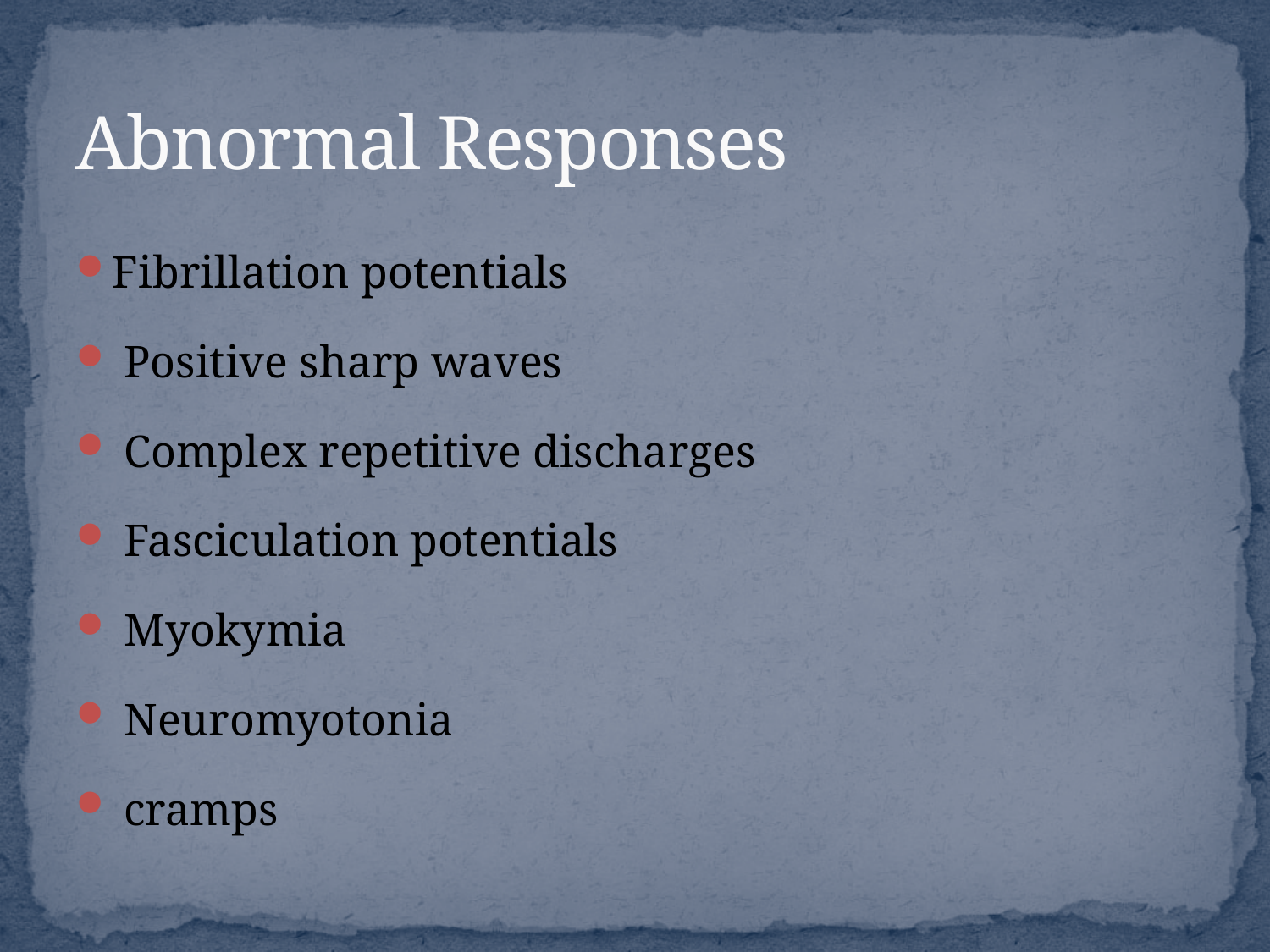

# Abnormal Responses
Fibrillation potentials
 Positive sharp waves
 Complex repetitive discharges
 Fasciculation potentials
 Myokymia
 Neuromyotonia
 cramps